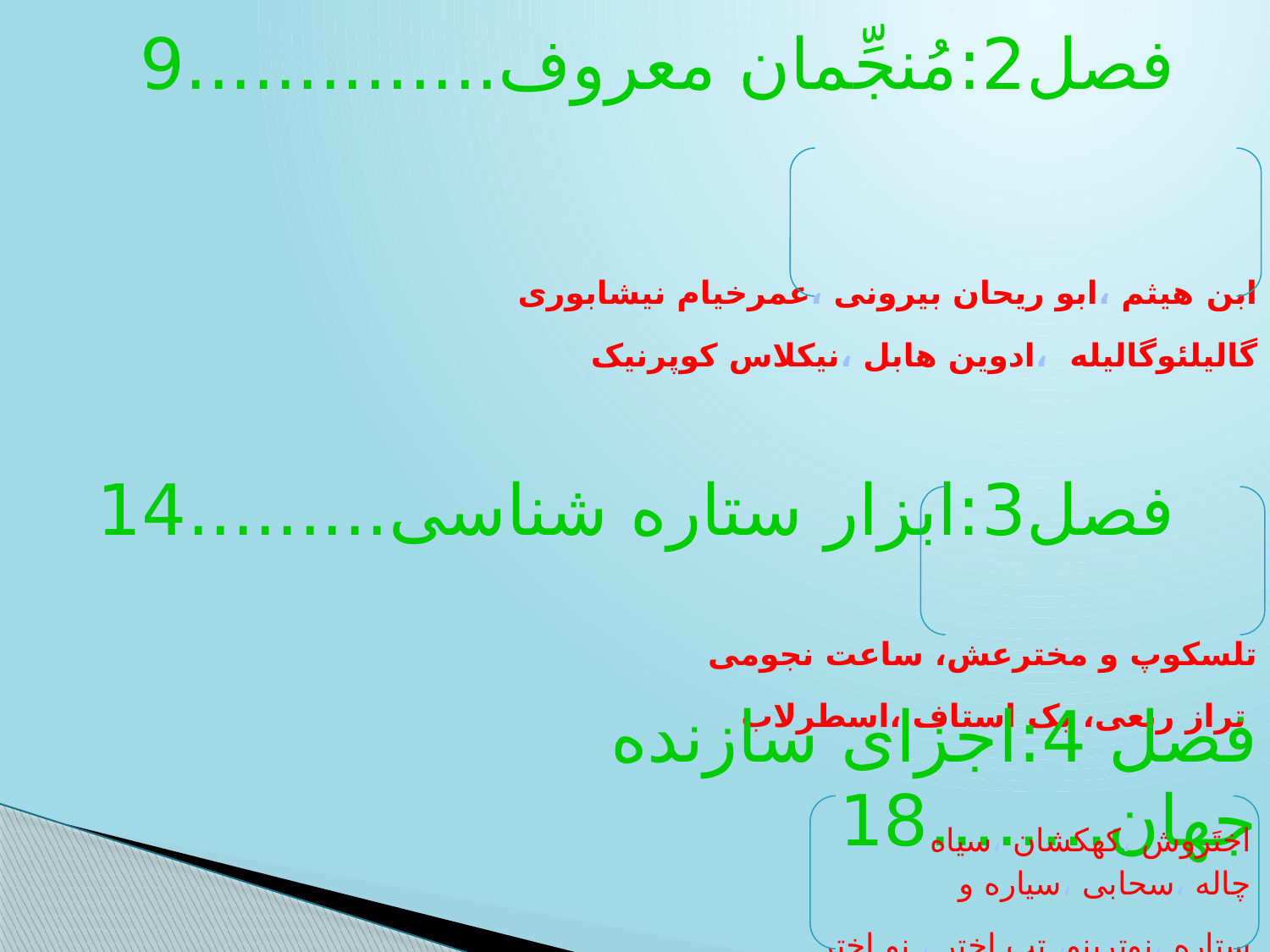

فصل2:مُنجِّمان معروف..............9

ابن هیثم ،ابو ریحان بیرونی ،عمرخیام نیشابوری
گالیلئوگالیله  ،ادوین هابل ،نیکلاس کوپرنیک

    فصل3:ابزار ستاره شناسی.........14

تلسکوپ و مخترعش، ساعت نجومی
 تراز ربعی، بک استاف ،اسطرلاب

    فصل 4:اجزای سازنده جهان........18

اختَروش ،کهکشان ،سیاه چاله ،سحابی ،سیاره و
ستاره ،نوترینو، تپ اختر ، نو اختر ابر نو اختر